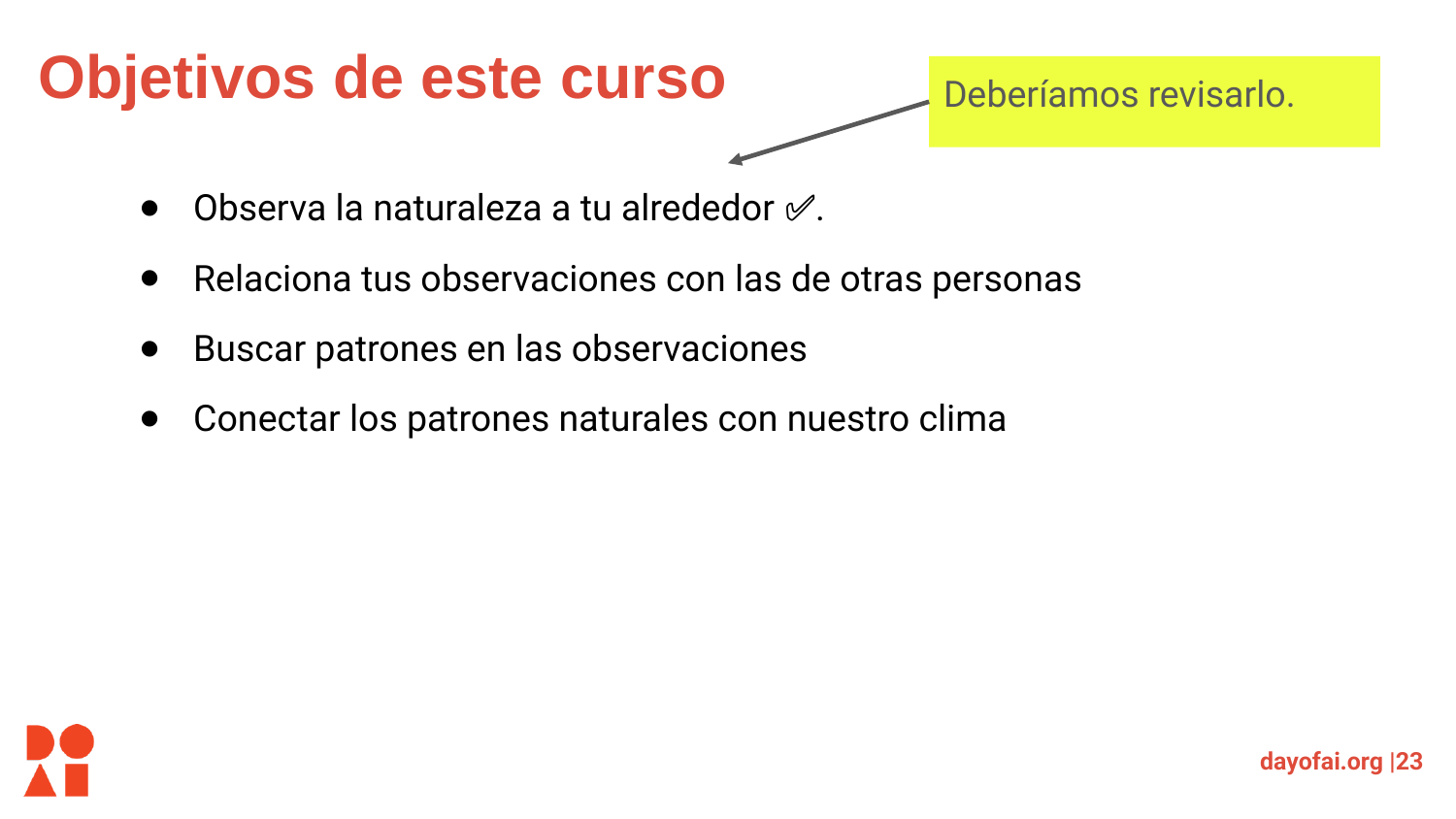

# Objetivos de este curso
Deberíamos revisarlo.
Observa la naturaleza a tu alrededor ✅.
Relaciona tus observaciones con las de otras personas
Buscar patrones en las observaciones
Conectar los patrones naturales con nuestro clima
dayofai.org |23